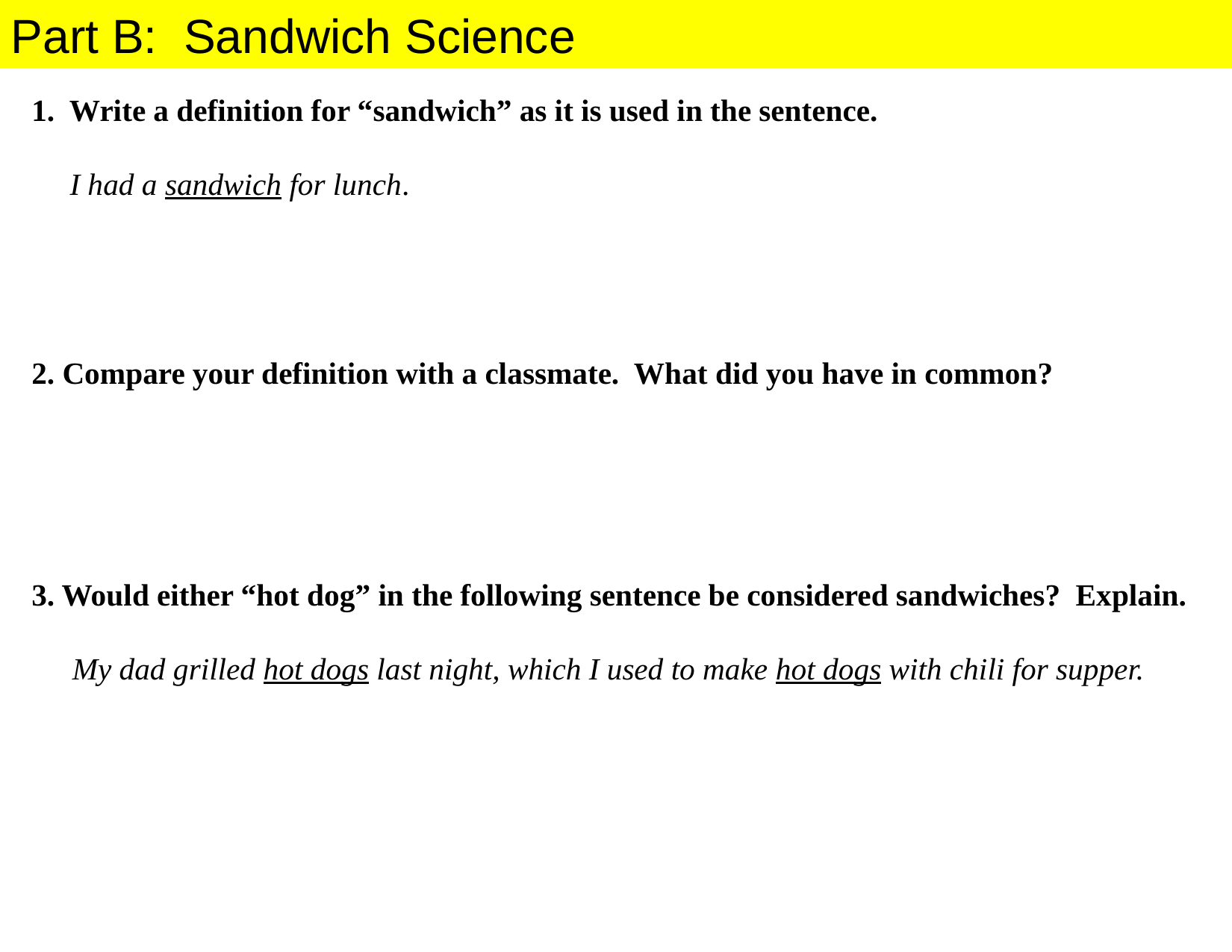

Part B:  Sandwich Science
1.  Write a definition for “sandwich” as it is used in the sentence.

     I had a sandwich for lunch.

2. Compare your definition with a classmate.  What did you have in common?

3. Would either “hot dog” in the following sentence be considered sandwiches?  Explain.

My dad grilled hot dogs last night, which I used to make hot dogs with chili for supper.